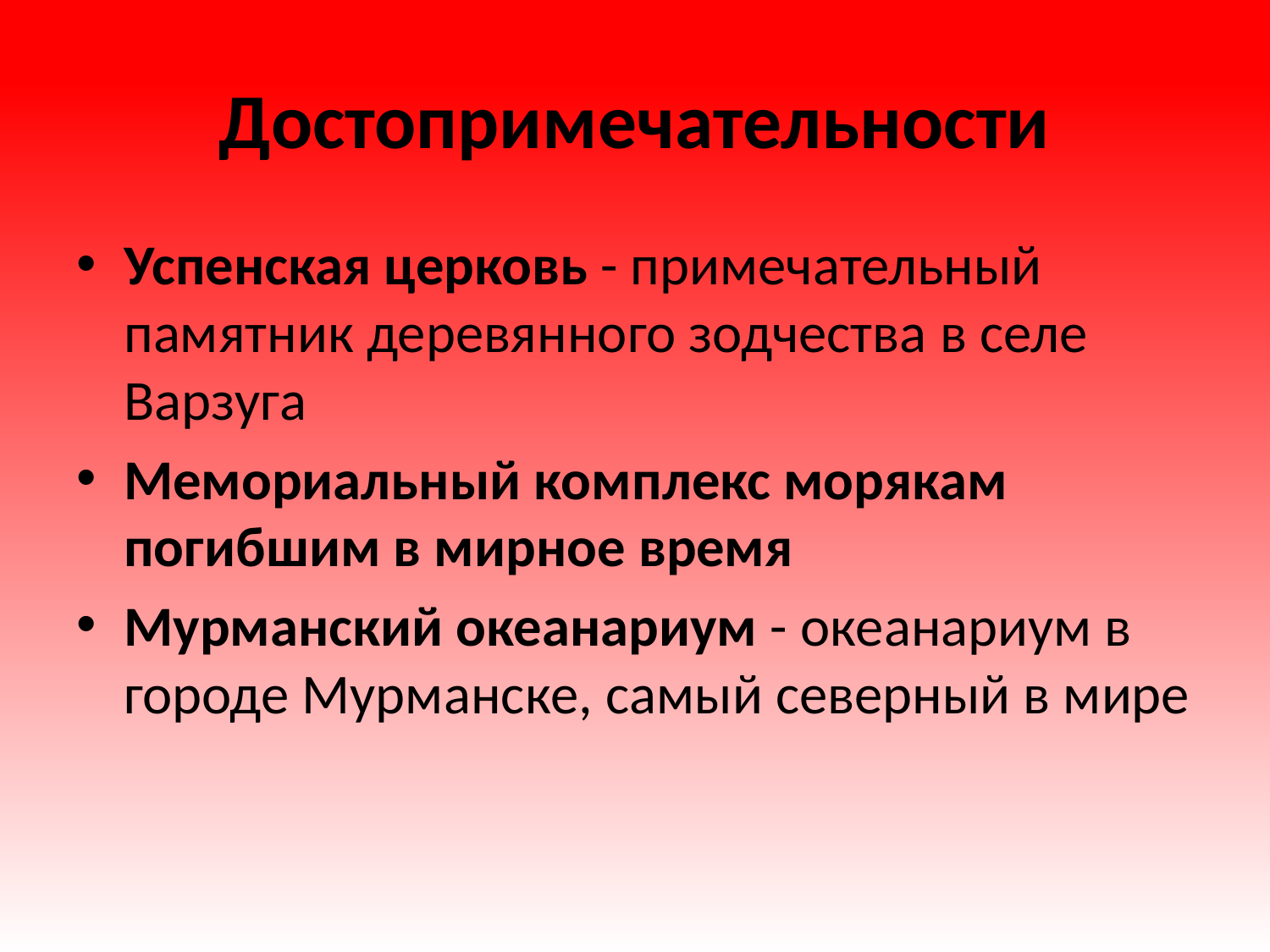

# Достопримечательности
Успенская церковь - примечательный памятник деревянного зодчества в селе Варзуга
Мемориальный комплекс морякам погибшим в мирное время
Мурманский океанариум - океанариум в городе Мурманске, самый северный в мире